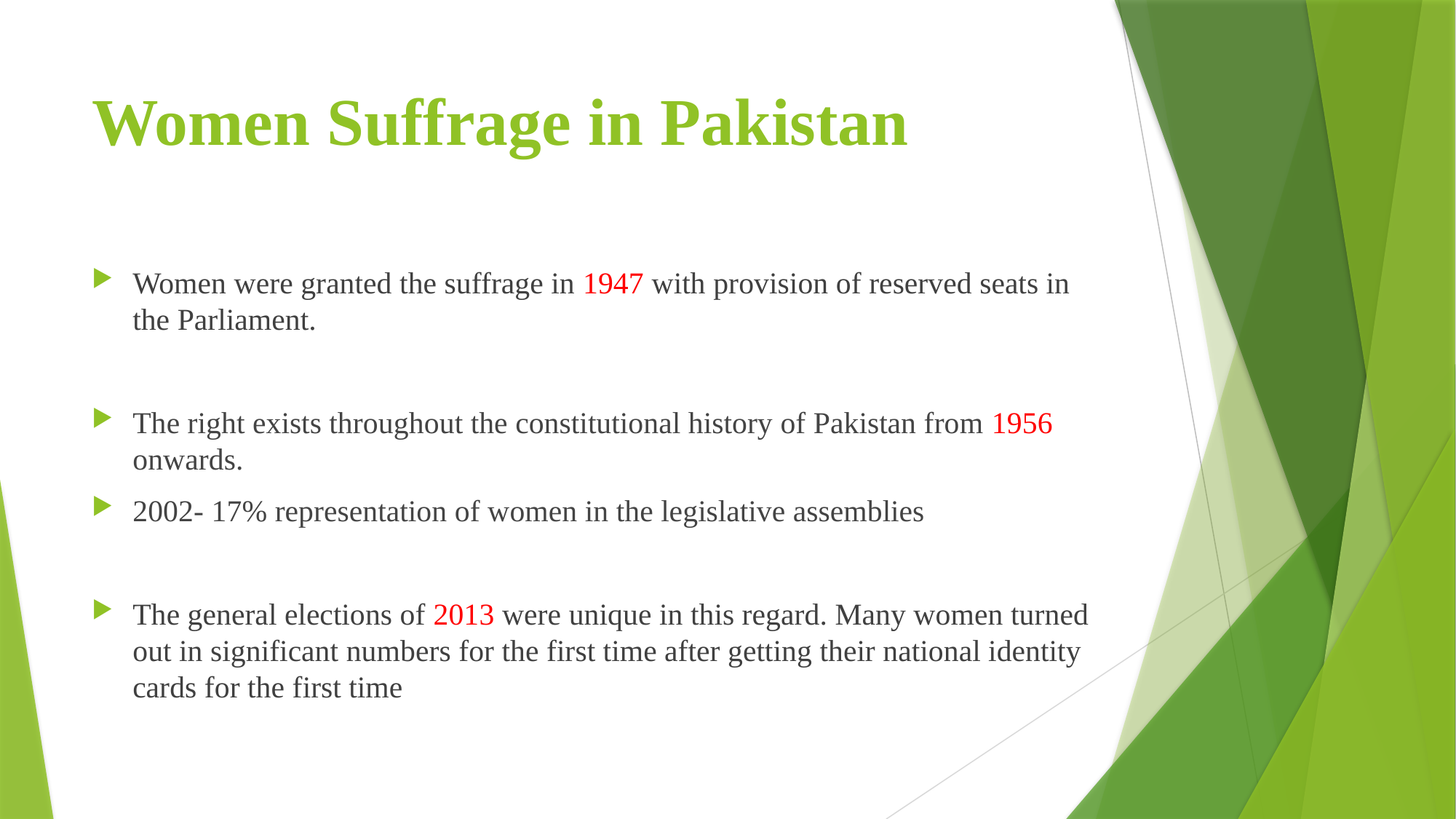

# Women Suffrage in Pakistan
Women were granted the suffrage in 1947 with provision of reserved seats in the Parliament.

The right exists throughout the constitutional history of Pakistan from 1956 onwards.
2002- 17% representation of women in the legislative assemblies

The general elections of 2013 were unique in this regard. Many women turned out in significant numbers for the first time after getting their national identity cards for the first time